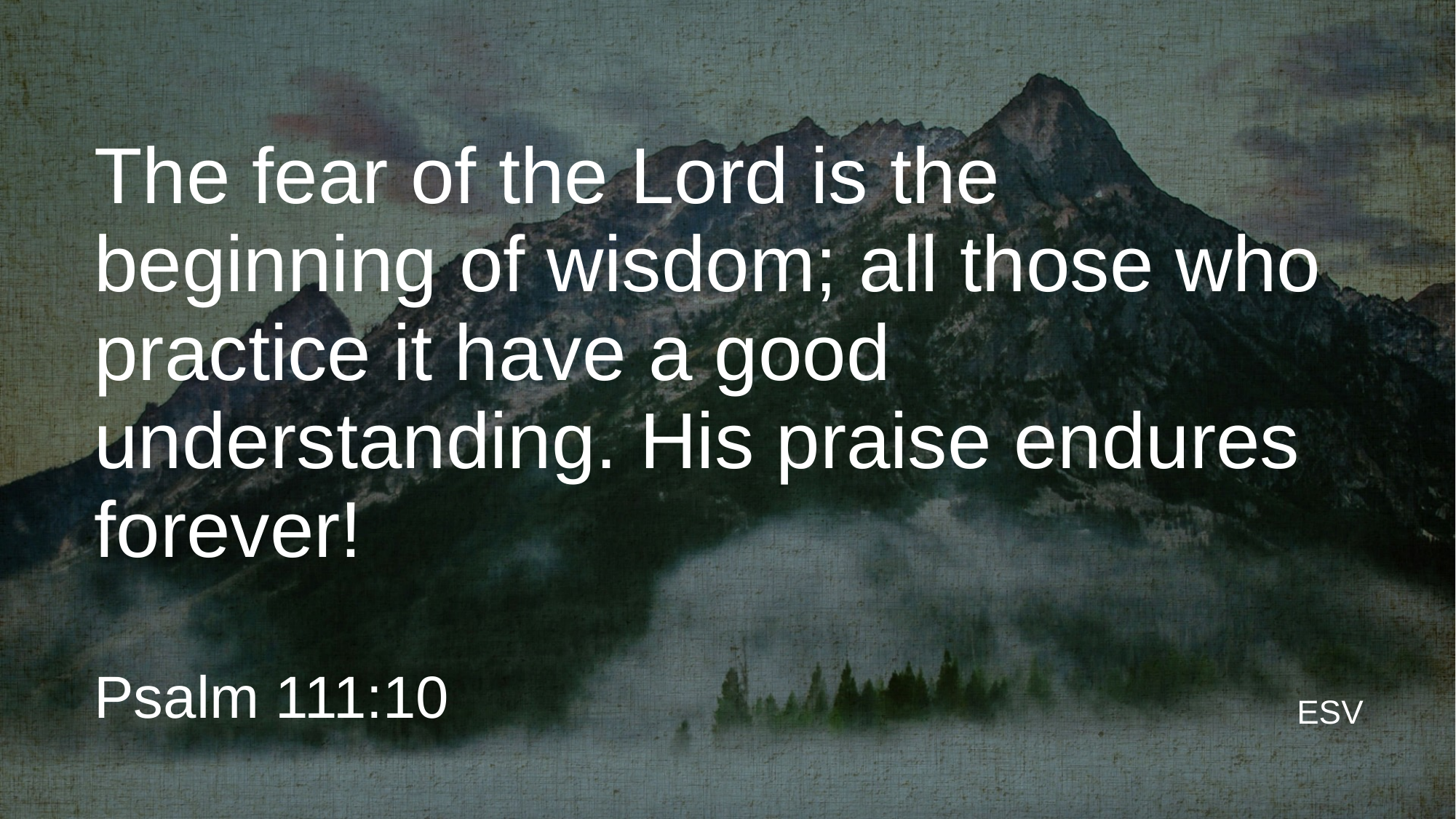

# The fear of the Lord is the beginning of wisdom; all those who practice it have a good understanding. His praise endures forever!
Psalm 111:10
ESV